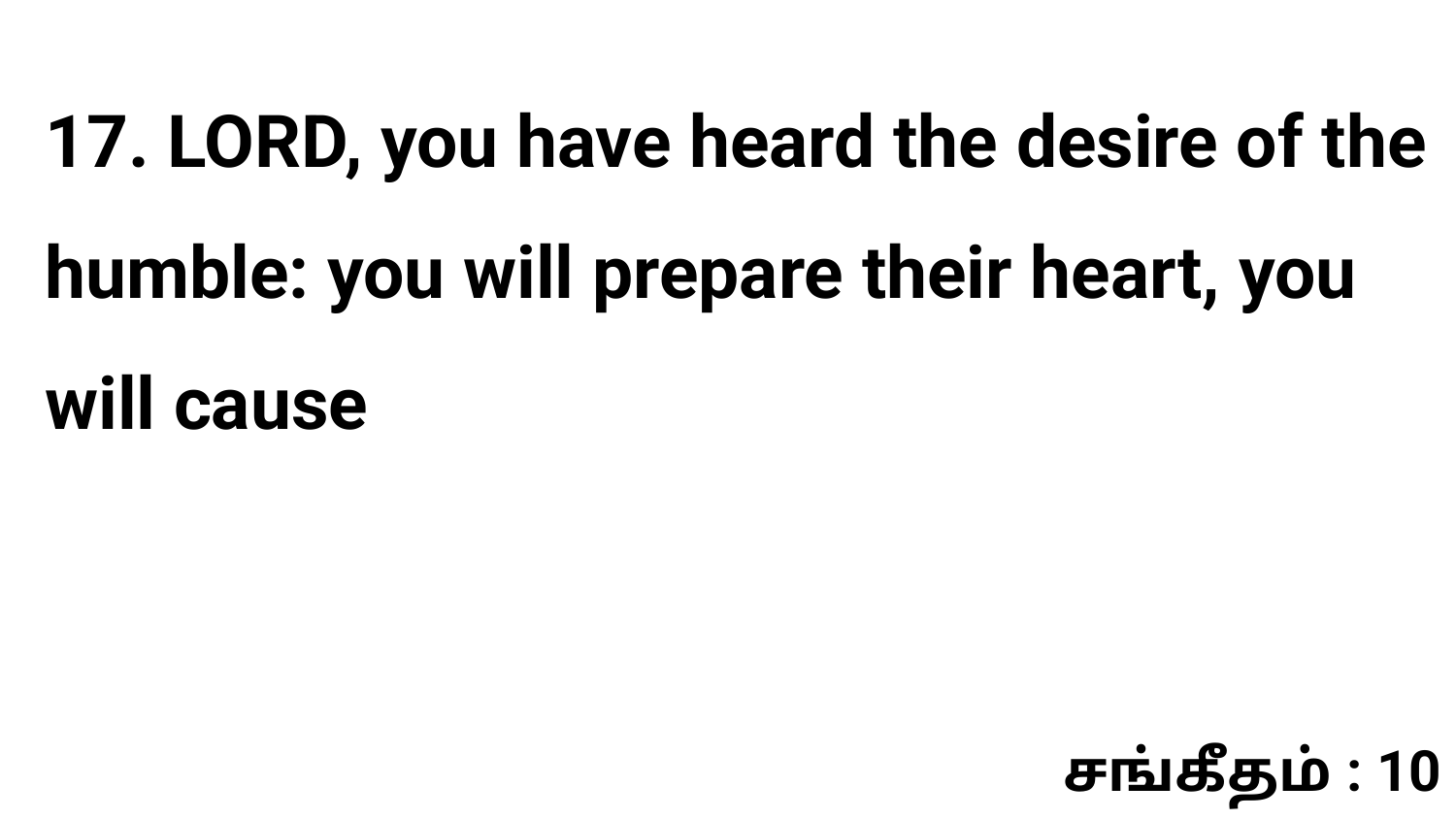

17. LORD, you have heard the desire of the humble: you will prepare their heart, you will cause
சங்கீதம் : 10